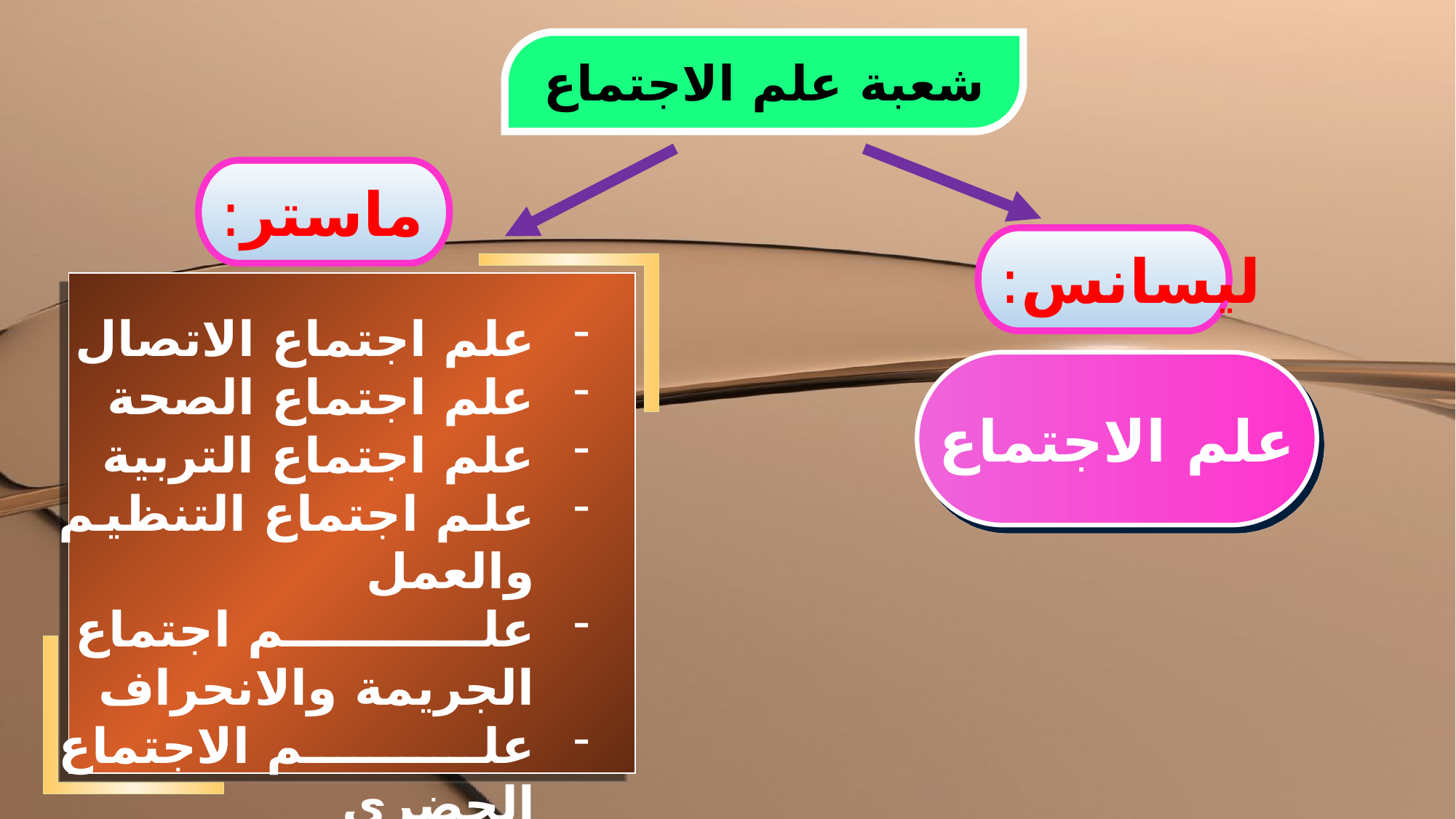

شعبة علم الاجتماع
  ماستر:
  ليسانس:

علم اجتماع الاتصال
علم اجتماع الصحة
علم اجتماع التربية
علم اجتماع التنظيم والعمل
علم اجتماع  الجريمة والانحراف
علم الاجتماع الحضري
علم الاجتماع الثقافي

علم الاجتماع